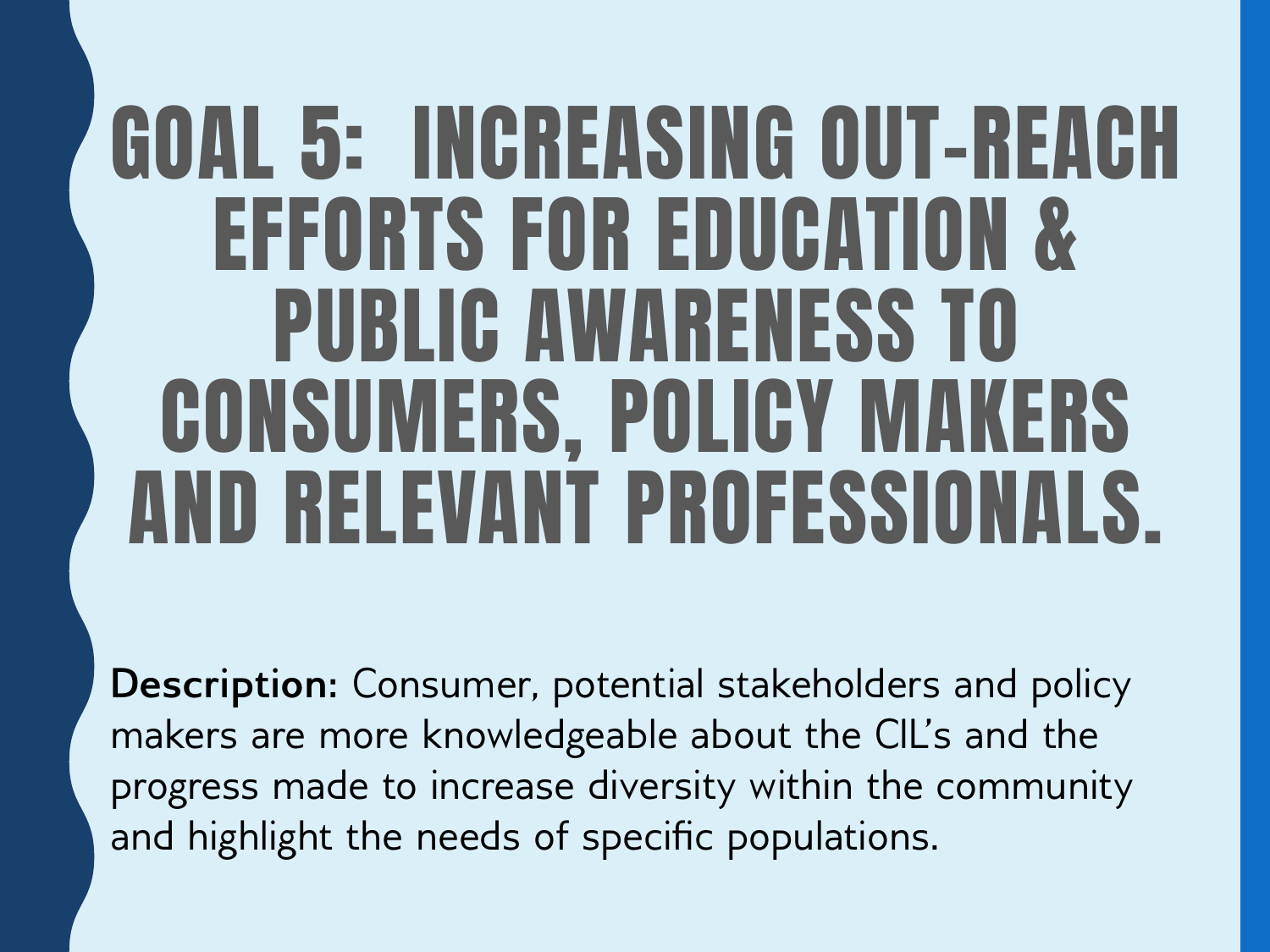

# Goal 5:  Increasing out-reach efforts for education & public awareness to consumers, policy makers and relevant professionals.
Description: Consumer, potential stakeholders and policy makers are more knowledgeable about the CIL’s and the progress made to increase diversity within the community and highlight the needs of specific populations.